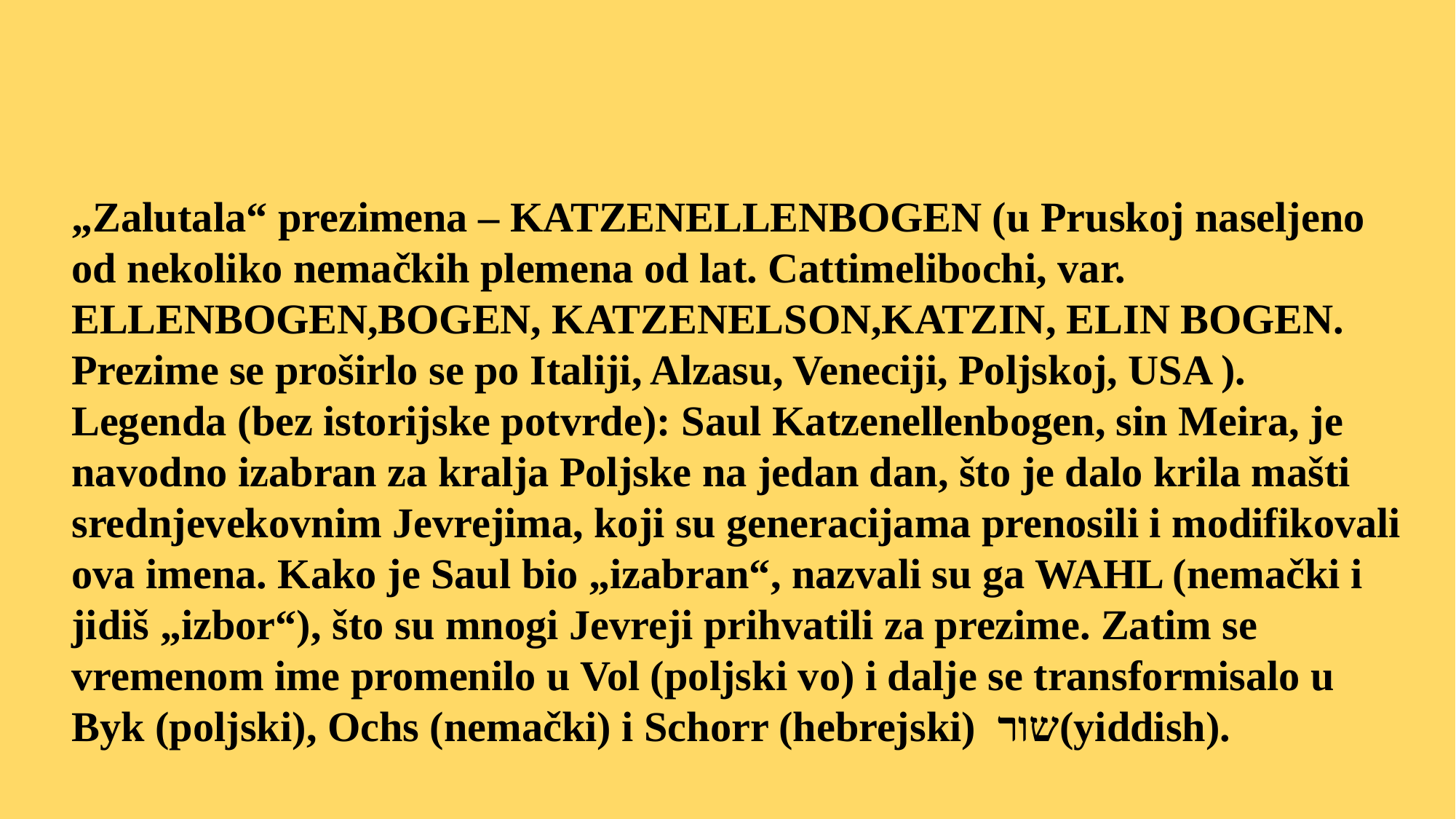

„Zalutala“ prezimena – KATZENELLENBOGEN (u Pruskoj naseljeno od nekoliko nemačkih plemena od lat. Cattimelibochi, var. ELLENBOGEN,BOGEN, KATZENELSON,KATZIN, ELIN BOGEN. Prezime se proširlo se po Italiji, Alzasu, Veneciji, Poljskoj, USA ). Legenda (bez istorijske potvrde): Saul Katzenellenbogen, sin Meira, je navodno izabran za kralja Poljske na jedan dan, što je dalo krila mašti srednjevekovnim Jevrejima, koji su generacijama prenosili i modifikovali ova imena. Kako je Saul bio „izabran“, nazvali su ga WAHL (nemački i jidiš „izbor“), što su mnogi Jevreji prihvatili za prezime. Zatim se vremenom ime promenilo u Vol (poljski vo) i dalje se transformisalo u Byk (poljski), Ochs (nemački) i Schorr (hebrejski)  שור(yiddish).